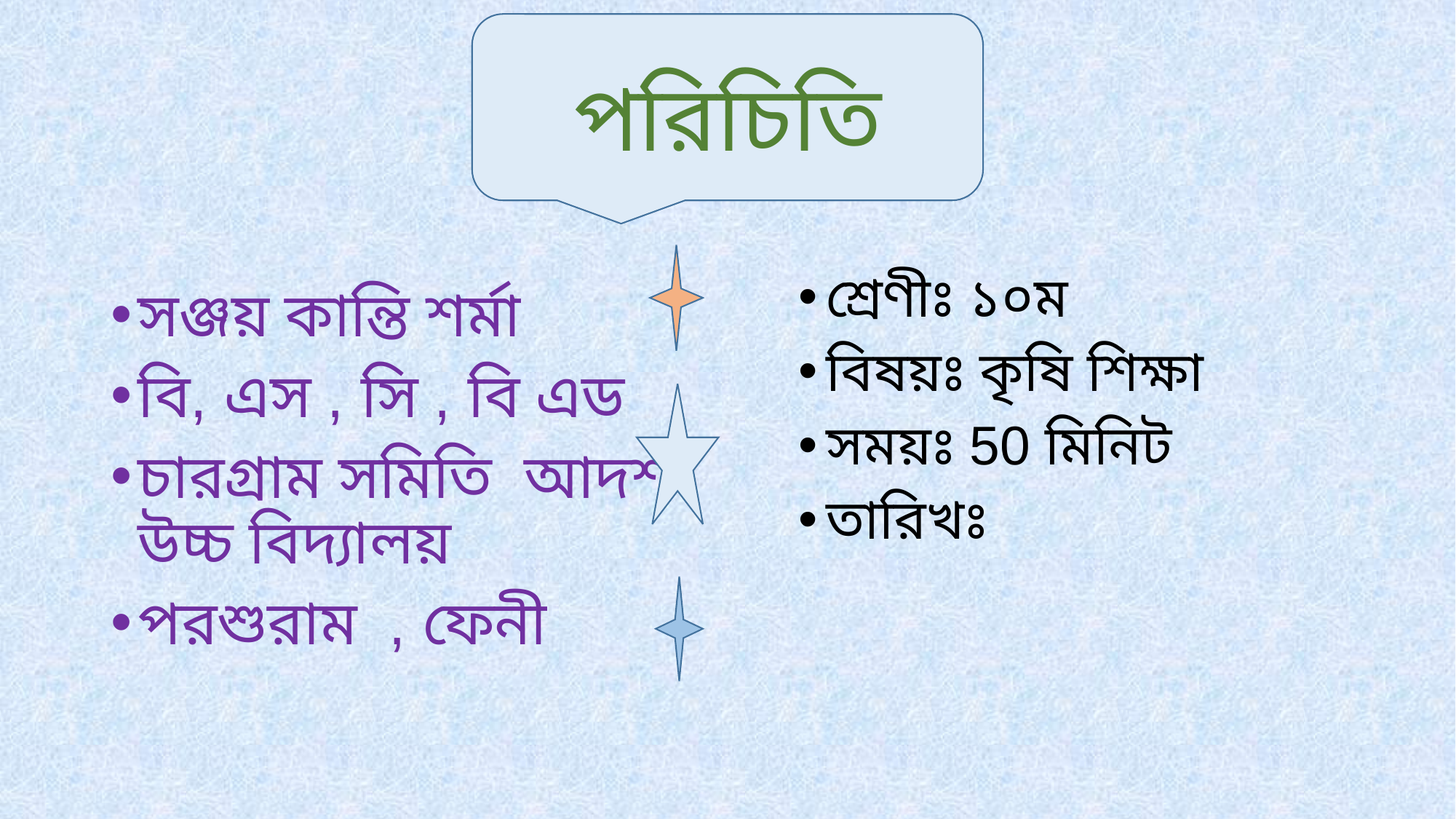

# পরিচিতি

শ্রেণীঃ ১০ম
বিষয়ঃ কৃষি শিক্ষা
সময়ঃ 50 মিনিট
তারিখঃ
সঞ্জয় কান্তি শর্মা
বি, এস , সি , বি এড
চারগ্রাম সমিতি  আদর্শ উচ্চ বিদ্যালয়
পরশুরাম  , ফেনী